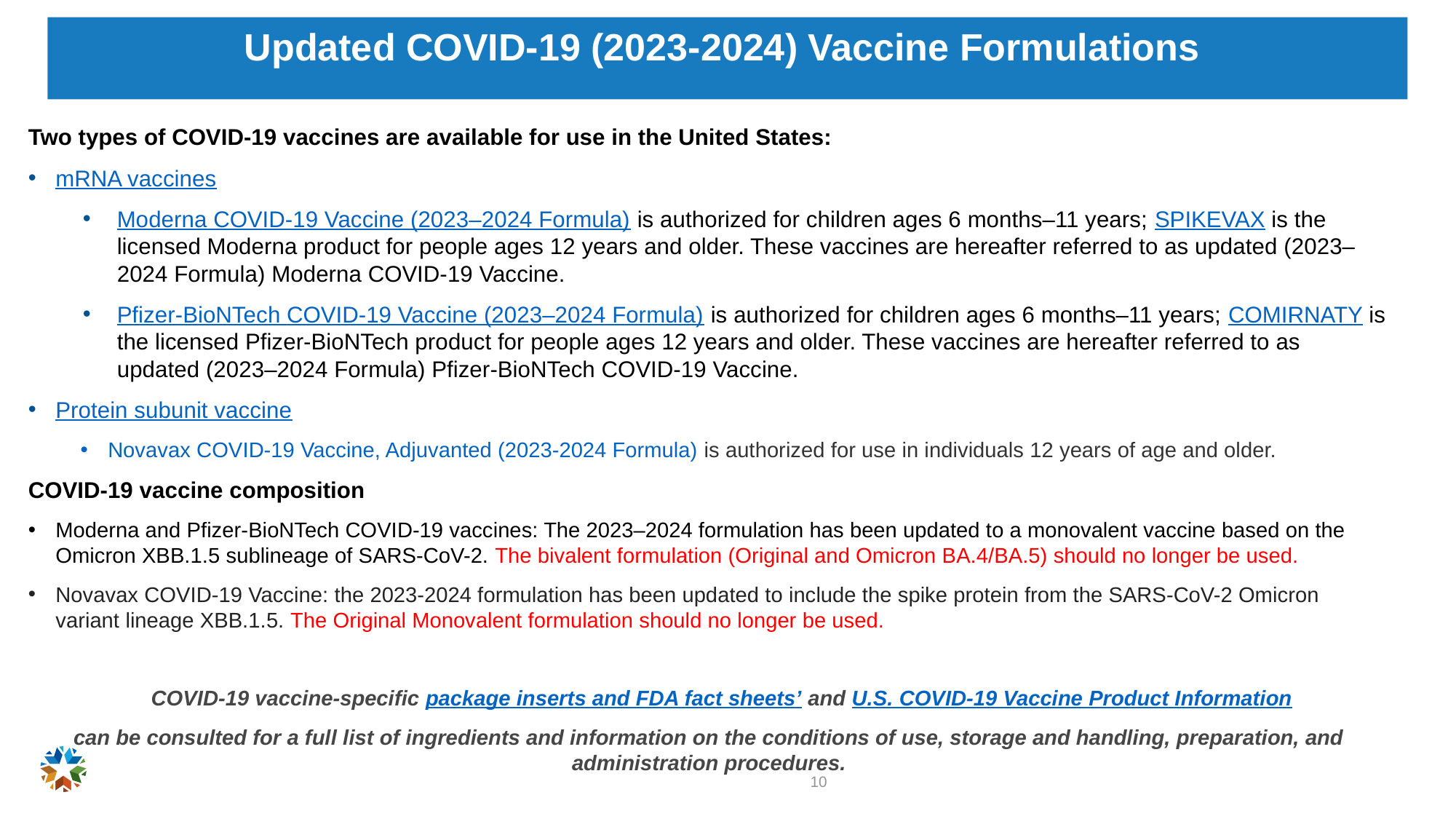

# Updated COVID-19 (2023-2024) Vaccine Formulations
Two types of COVID-19 vaccines are available for use in the United States:
mRNA vaccines
Moderna COVID-19 Vaccine (2023–2024 Formula) is authorized for children ages 6 months–11 years; SPIKEVAX is the licensed Moderna product for people ages 12 years and older. These vaccines are hereafter referred to as updated (2023–2024 Formula) Moderna COVID-19 Vaccine.
Pfizer-BioNTech COVID-19 Vaccine (2023–2024 Formula) is authorized for children ages 6 months–11 years; COMIRNATY is the licensed Pfizer-BioNTech product for people ages 12 years and older. These vaccines are hereafter referred to as updated (2023–2024 Formula) Pfizer-BioNTech COVID-19 Vaccine.
Protein subunit vaccine
Novavax COVID-19 Vaccine, Adjuvanted (2023-2024 Formula) is authorized for use in individuals 12 years of age and older.
COVID-19 vaccine composition
Moderna and Pfizer-BioNTech COVID-19 vaccines: The 2023–2024 formulation has been updated to a monovalent vaccine based on the Omicron XBB.1.5 sublineage of SARS-CoV-2. The bivalent formulation (Original and Omicron BA.4/BA.5) should no longer be used.
Novavax COVID-19 Vaccine: the 2023-2024 formulation has been updated to include the spike protein from the SARS-CoV-2 Omicron variant lineage XBB.1.5. The Original Monovalent formulation should no longer be used.

COVID-19 vaccine-specific package inserts and FDA fact sheets’ and U.S. COVID-19 Vaccine Product Information
can be consulted for a full list of ingredients and information on the conditions of use, storage and handling, preparation, and administration procedures.

10